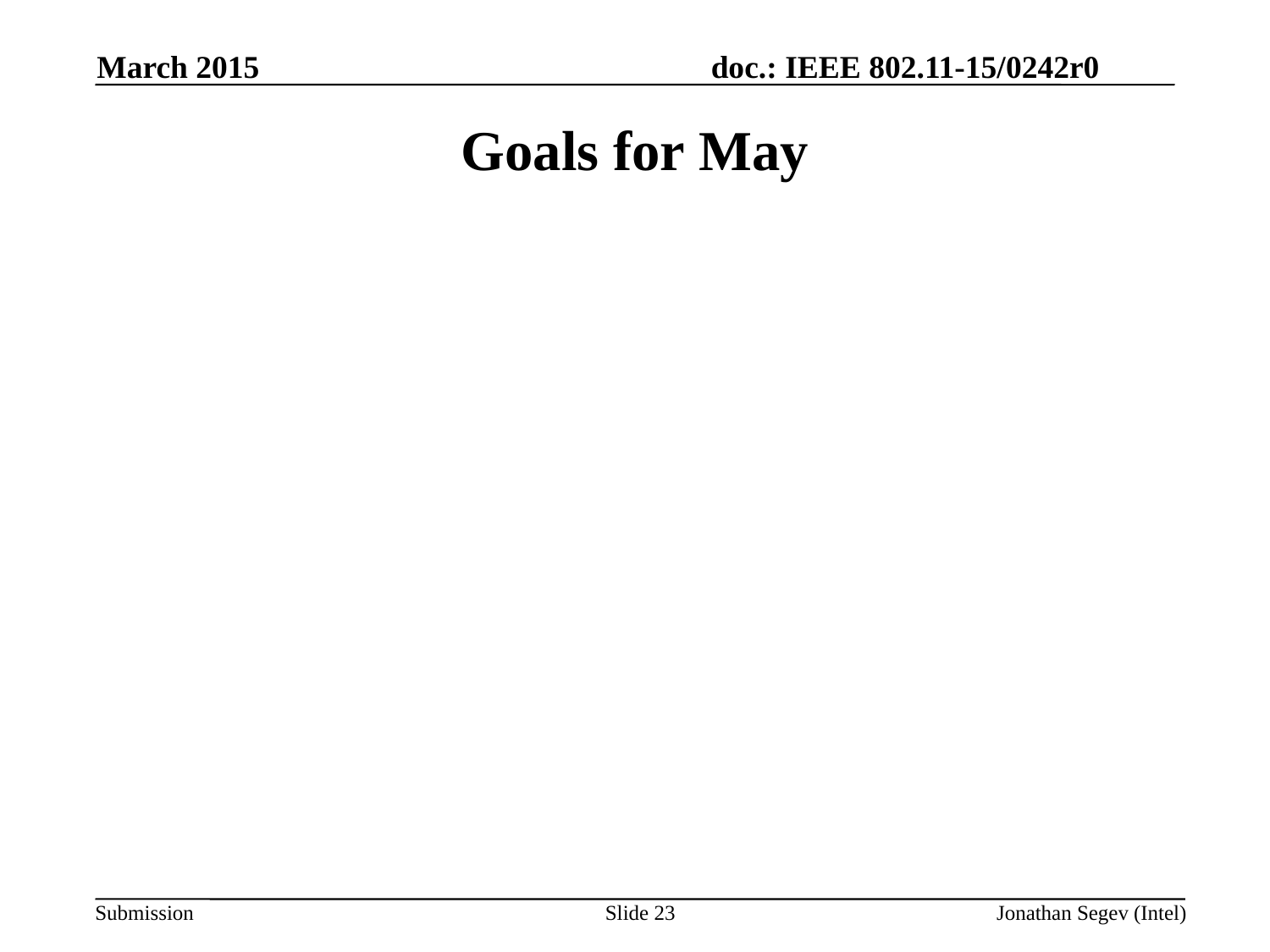

March 2015
Goals for May

Slide 23
Jonathan Segev (Intel)